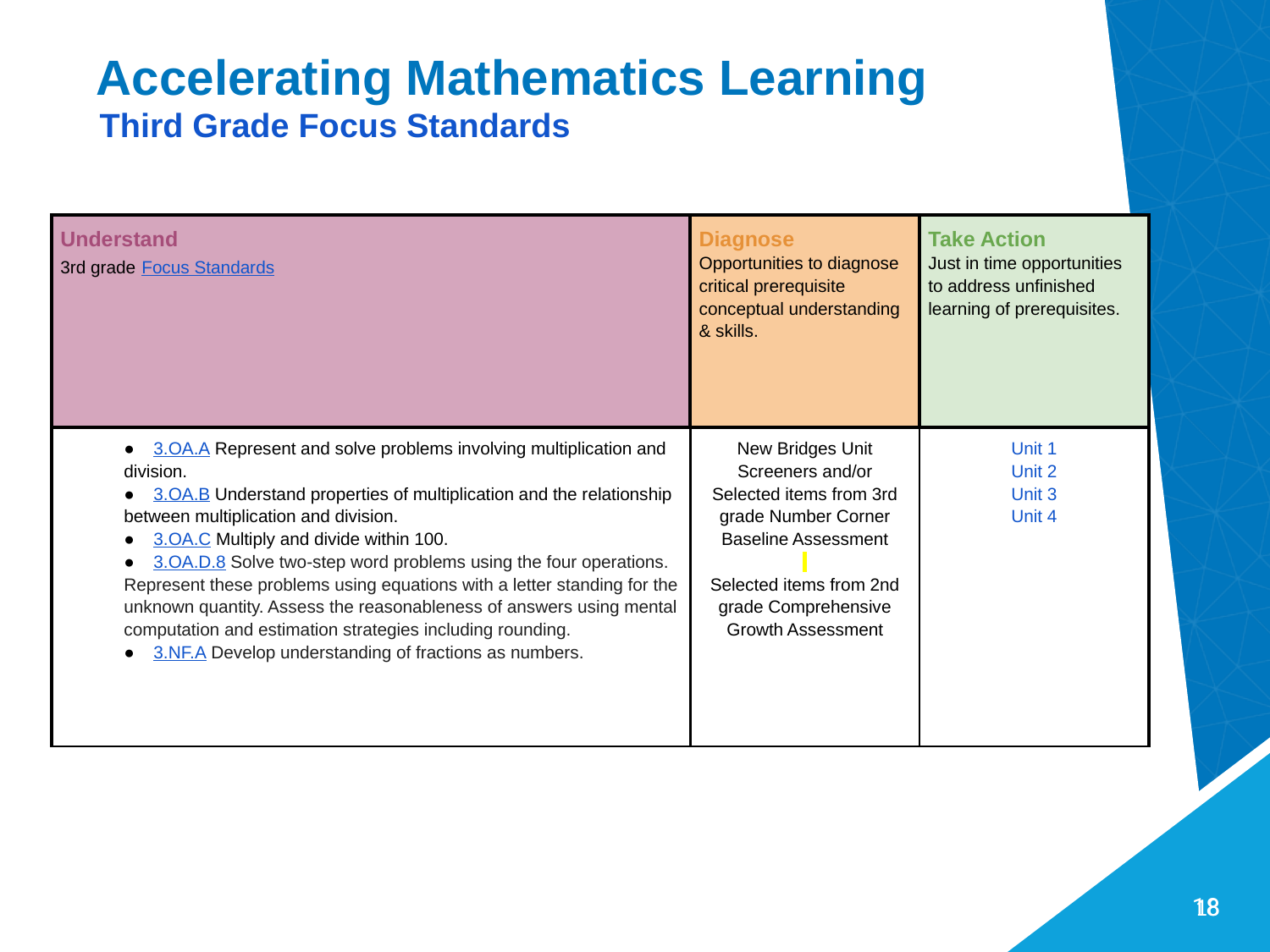

Third Grade Focus Standards
# Accelerating Mathematics Learning
| Understand 3rd grade Focus Standards | Diagnose Opportunities to diagnose critical prerequisite conceptual understanding & skills. | Take Action Just in time opportunities to address unfinished learning of prerequisites. |
| --- | --- | --- |
| ● 3.OA.A Represent and solve problems involving multiplication and division. ● 3.OA.B Understand properties of multiplication and the relationship between multiplication and division. ● 3.OA.C Multiply and divide within 100. ● 3.OA.D.8 Solve two-step word problems using the four operations. Represent these problems using equations with a letter standing for the unknown quantity. Assess the reasonableness of answers using mental computation and estimation strategies including rounding. ● 3.NF.A Develop understanding of fractions as numbers. | New Bridges Unit Screeners and/or Selected items from 3rd grade Number Corner Baseline Assessment Selected items from 2nd grade Comprehensive Growth Assessment | Unit 1 Unit 2 Unit 3 Unit 4 |
18
18